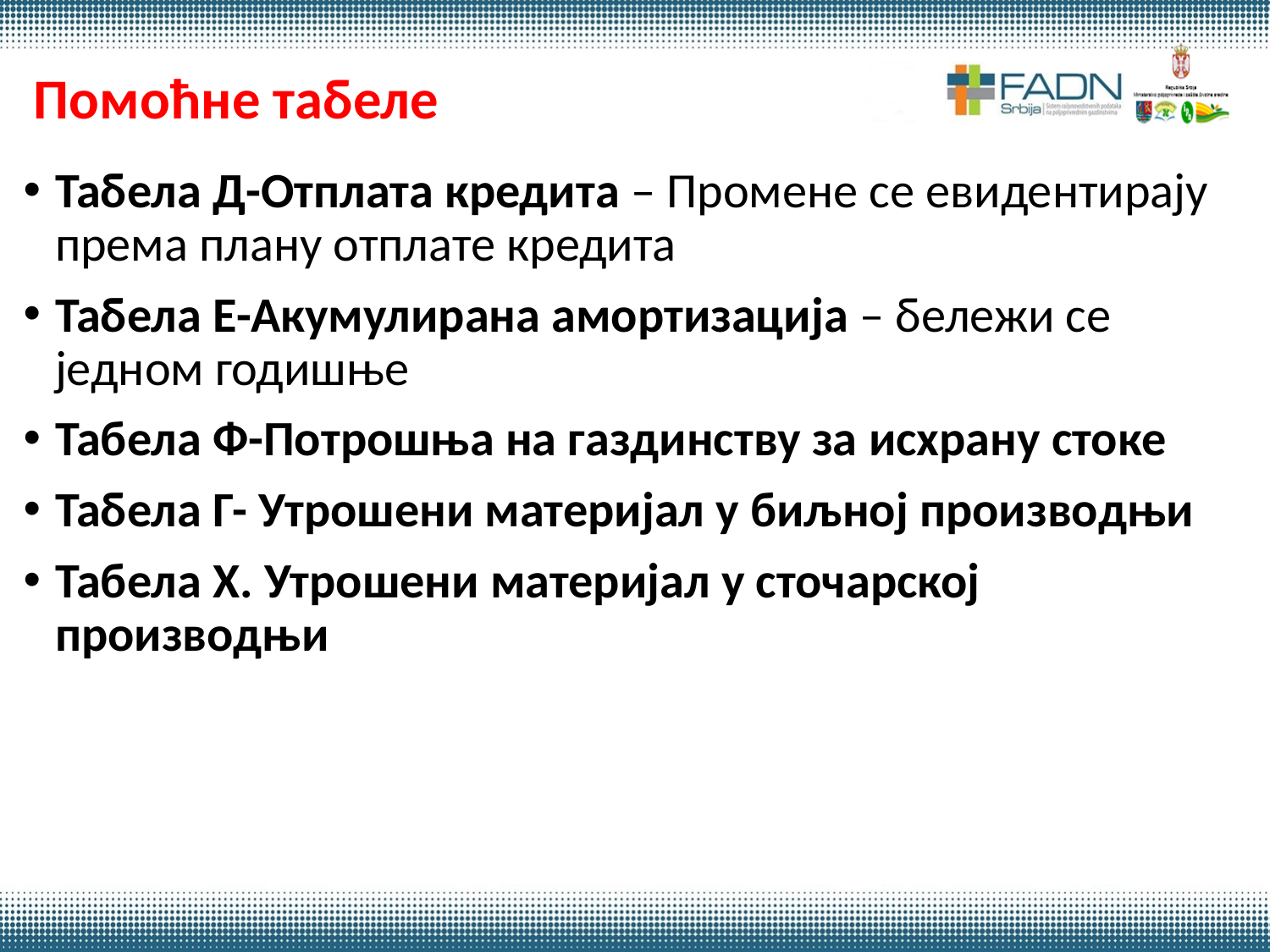

# Помоћне табеле
Табела Д-Отплата кредита – Промене се евидентирају према плану отплате кредита
Табела Е-Акумулирана амортизација – бележи се једном годишње
Табела Ф-Потрошња на газдинству за исхрану стоке
Табела Г- Утрошени материјал у биљној производњи
Табела Х. Утрошени материјал у сточарској производњи